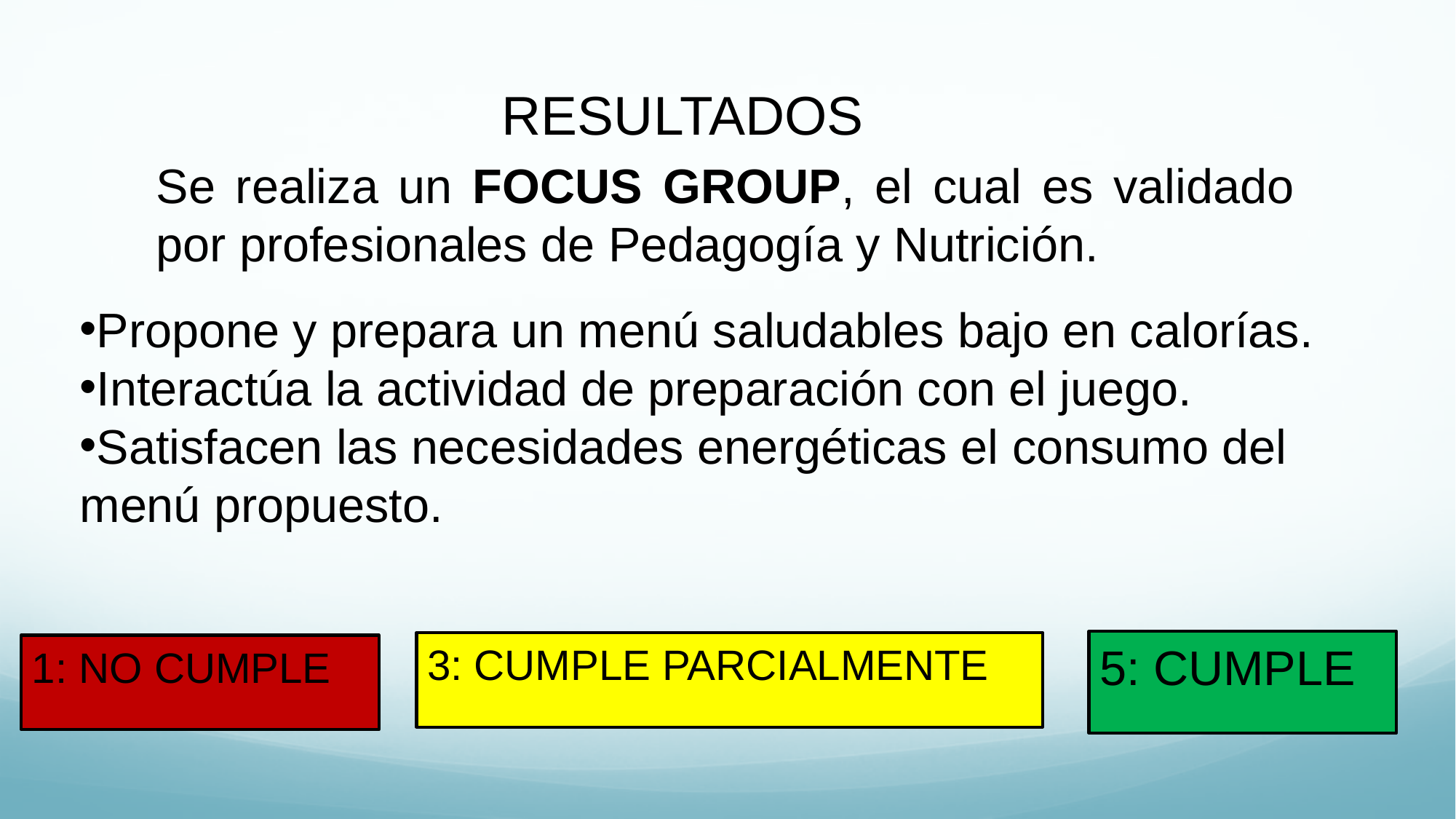

RESULTADOS
Se realiza un FOCUS GROUP, el cual es validado por profesionales de Pedagogía y Nutrición.
Propone y prepara un menú saludables bajo en calorías.
Interactúa la actividad de preparación con el juego.
Satisfacen las necesidades energéticas el consumo del menú propuesto.

5: CUMPLE

3: CUMPLE PARCIALMENTE

1: NO CUMPLE